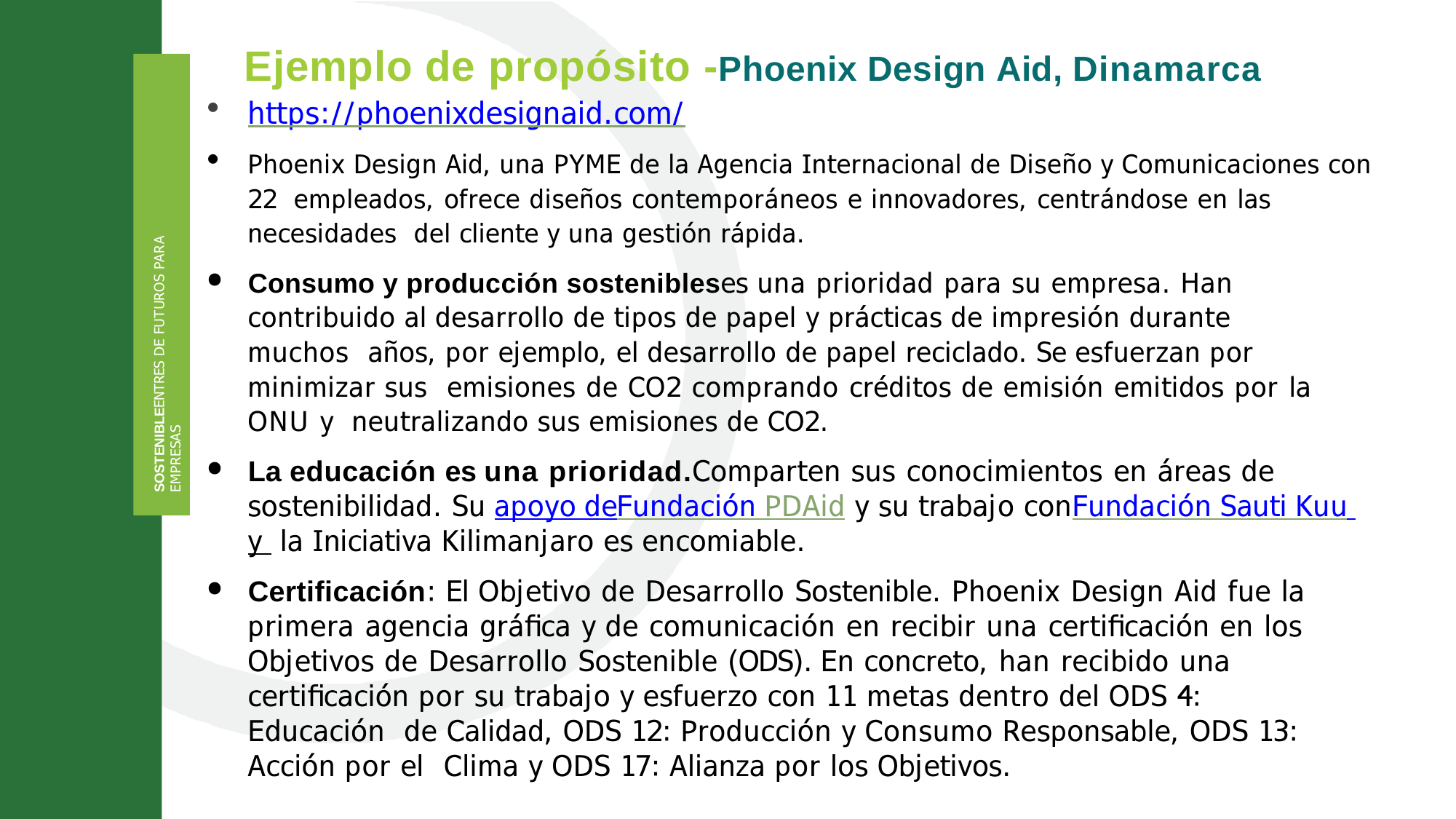

# Ejemplo de propósito -Phoenix Design Aid, Dinamarca
https://phoenixdesignaid.com/
Phoenix Design Aid, una PYME de la Agencia Internacional de Diseño y Comunicaciones con 22  empleados, ofrece diseños contemporáneos e innovadores, centrándose en las necesidades  del cliente y una gestión rápida.
Consumo y producción sostenibleses una prioridad para su empresa. Han  contribuido al desarrollo de tipos de papel y prácticas de impresión durante muchos  años, por ejemplo, el desarrollo de papel reciclado. Se esfuerzan por minimizar sus  emisiones de CO2 comprando créditos de emisión emitidos por la ONU y  neutralizando sus emisiones de CO2.
La educación es una prioridad.Comparten sus conocimientos en áreas de  sostenibilidad. Su apoyo deFundación PDAid y su trabajo conFundación Sauti Kuu y  la Iniciativa Kilimanjaro es encomiable.
Certificación: El Objetivo de Desarrollo Sostenible. Phoenix Design Aid fue la  primera agencia gráfica y de comunicación en recibir una certificación en los  Objetivos de Desarrollo Sostenible (ODS). En concreto, han recibido una  certificación por su trabajo y esfuerzo con 11 metas dentro del ODS 4: Educación  de Calidad, ODS 12: Producción y Consumo Responsable, ODS 13: Acción por el  Clima y ODS 17: Alianza por los Objetivos.
SOSTENIBLEENTRES DE FUTUROS PARA EMPRESAS